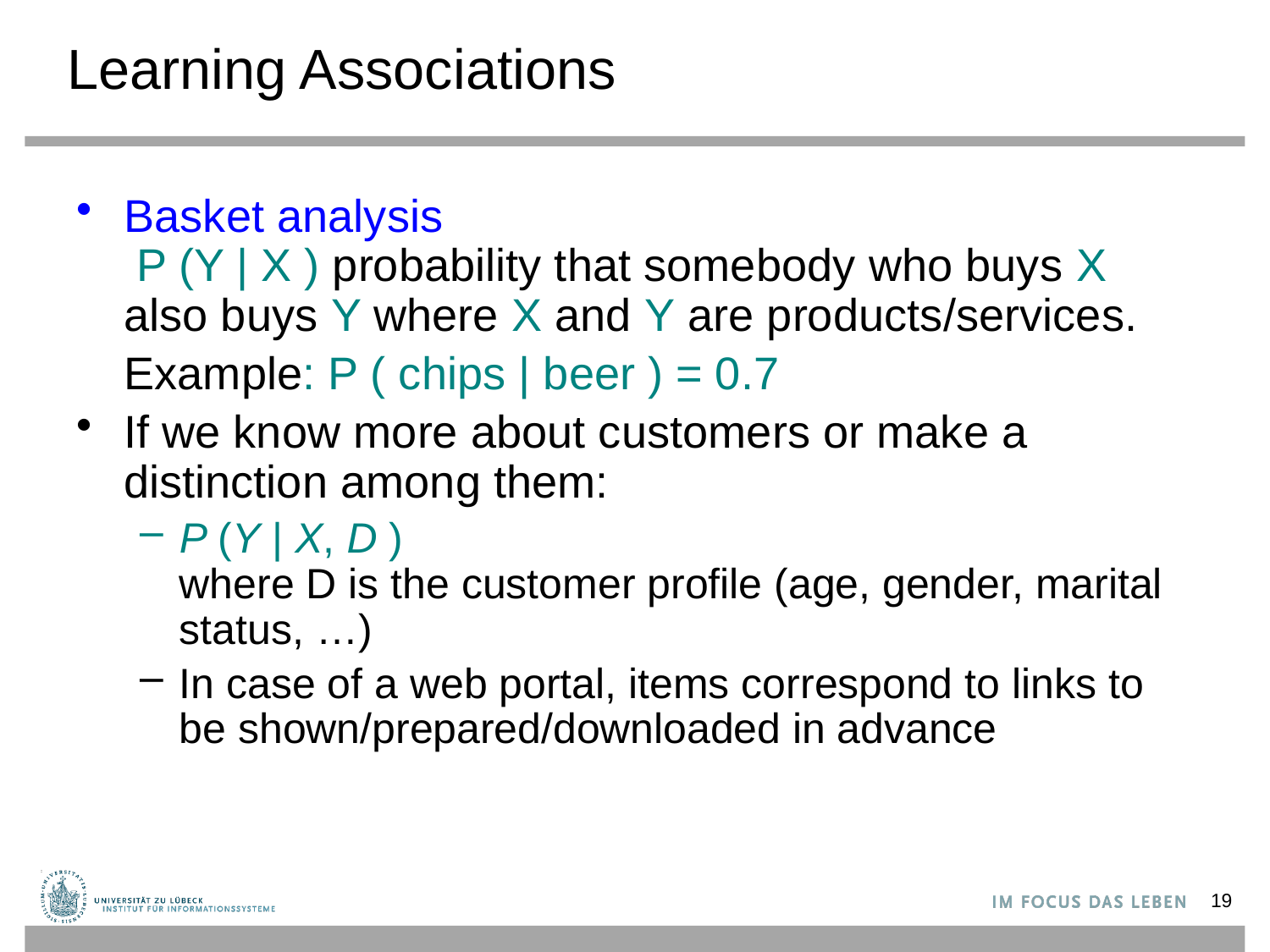

# Learning Associations
Basket analysis
 P (Y | X ) probability that somebody who buys X also buys Y where X and Y are products/services.
	Example: P ( chips | beer ) = 0.7
If we know more about customers or make a distinction among them:
P (Y | X, D )
where D is the customer profile (age, gender, marital status, …)
In case of a web portal, items correspond to links to be shown/prepared/downloaded in advance

19